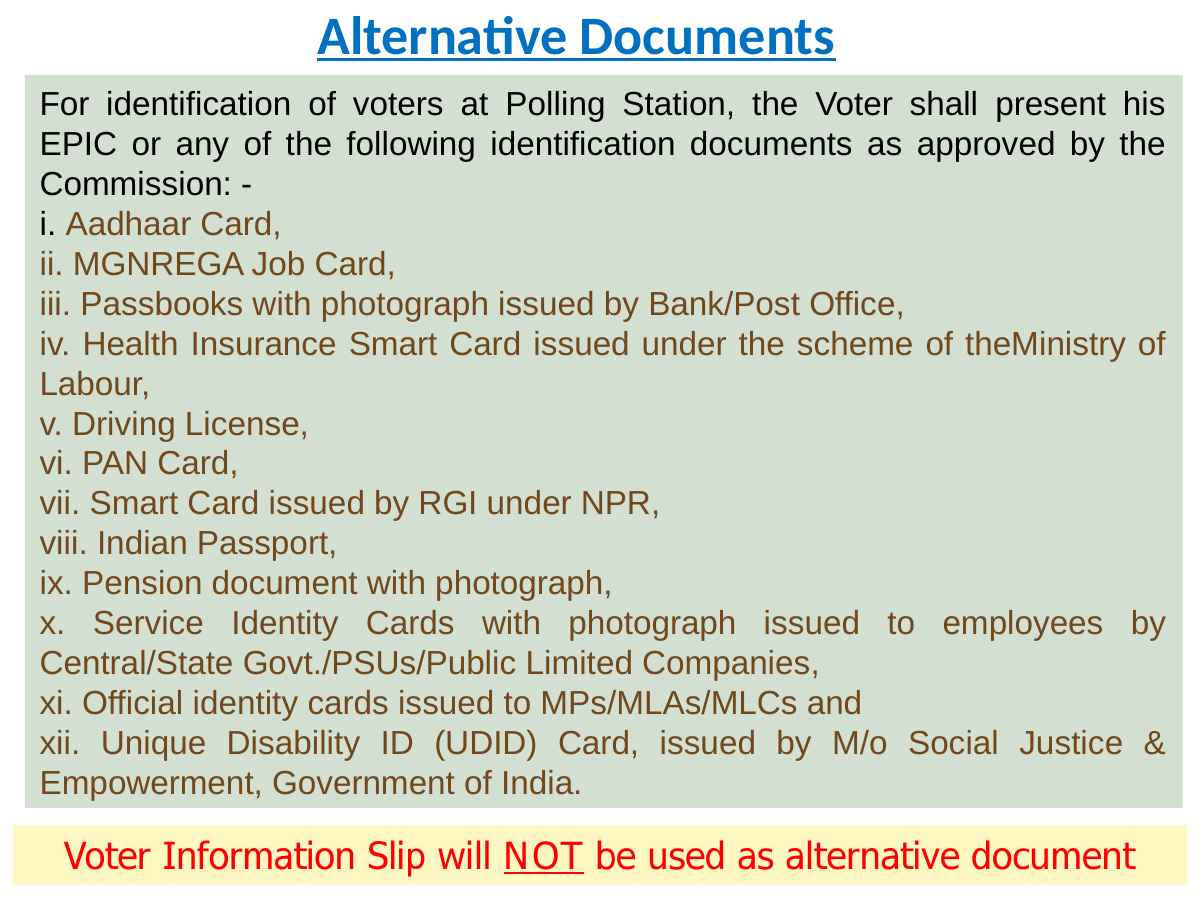

Alternative Documents
For identification of voters at Polling Station, the Voter shall present his EPIC or any of the following identification documents as approved by the Commission: -
i. Aadhaar Card,
ii. MGNREGA Job Card,
iii. Passbooks with photograph issued by Bank/Post Office,
iv. Health Insurance Smart Card issued under the scheme of theMinistry of Labour,
v. Driving License,
vi. PAN Card,
vii. Smart Card issued by RGI under NPR,
viii. Indian Passport,
ix. Pension document with photograph,
x. Service Identity Cards with photograph issued to employees by Central/State Govt./PSUs/Public Limited Companies,
xi. Official identity cards issued to MPs/MLAs/MLCs and
xii. Unique Disability ID (UDID) Card, issued by M/o Social Justice & Empowerment, Government of India.
Voter Information Slip will NOT be used as alternative document